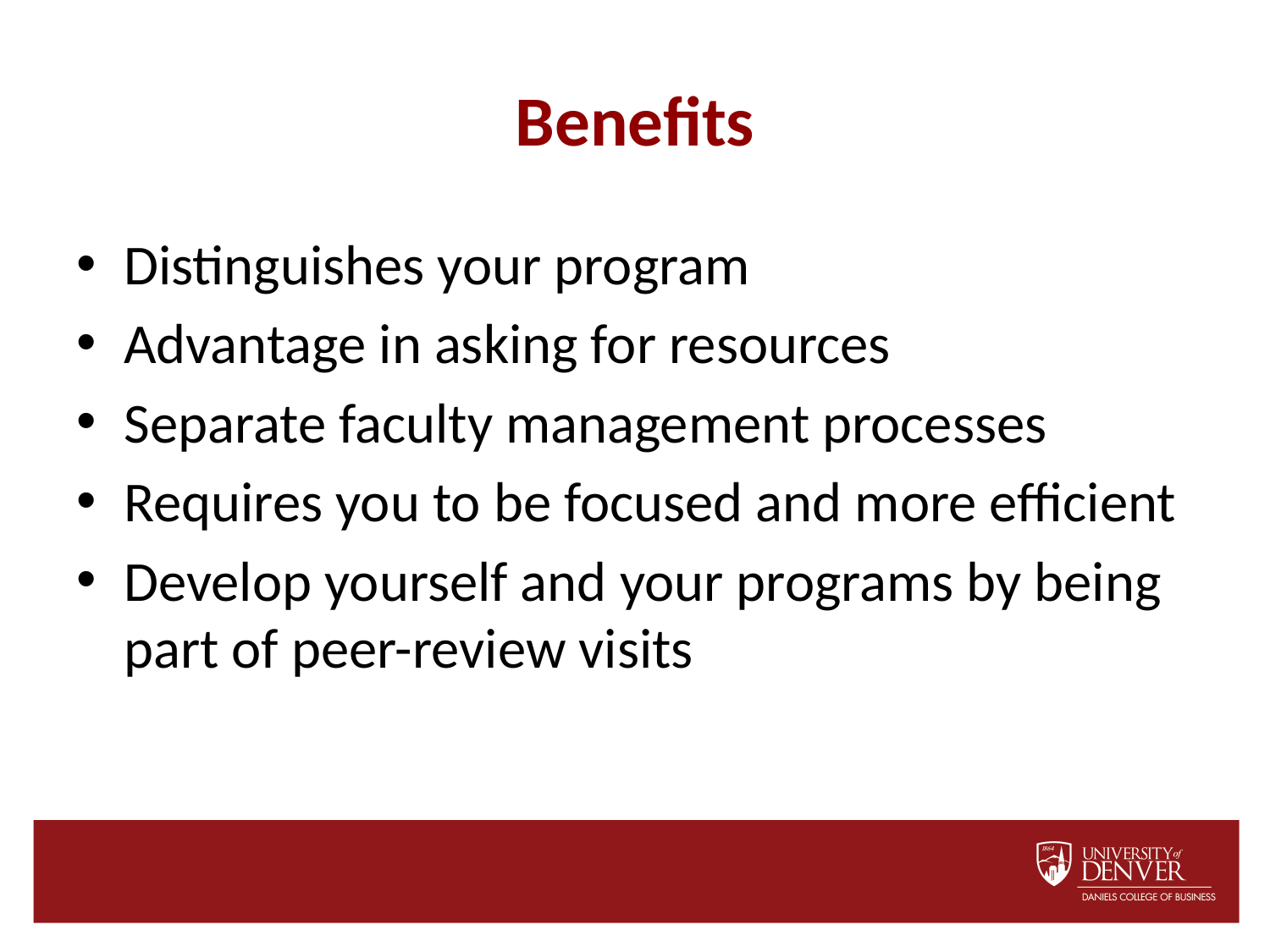

# Benefits
Distinguishes your program
Advantage in asking for resources
Separate faculty management processes
Requires you to be focused and more efficient
Develop yourself and your programs by being part of peer-review visits